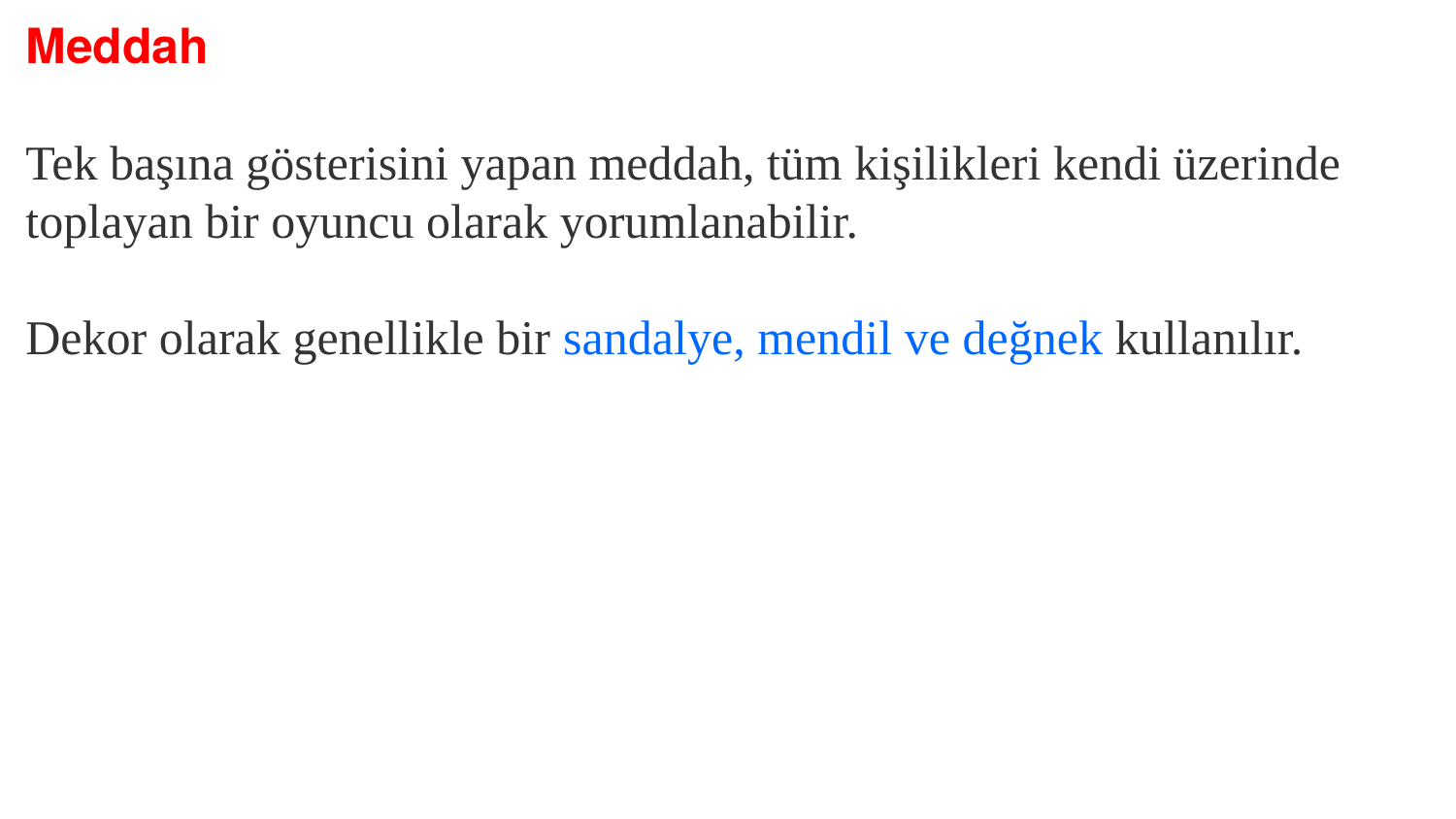

Meddah

Tek başına gösterisini yapan meddah, tüm kişilikleri kendi üzerinde toplayan bir oyuncu olarak yorumlanabilir.

Dekor olarak genellikle bir sandalye, mendil ve değnek kullanılır.